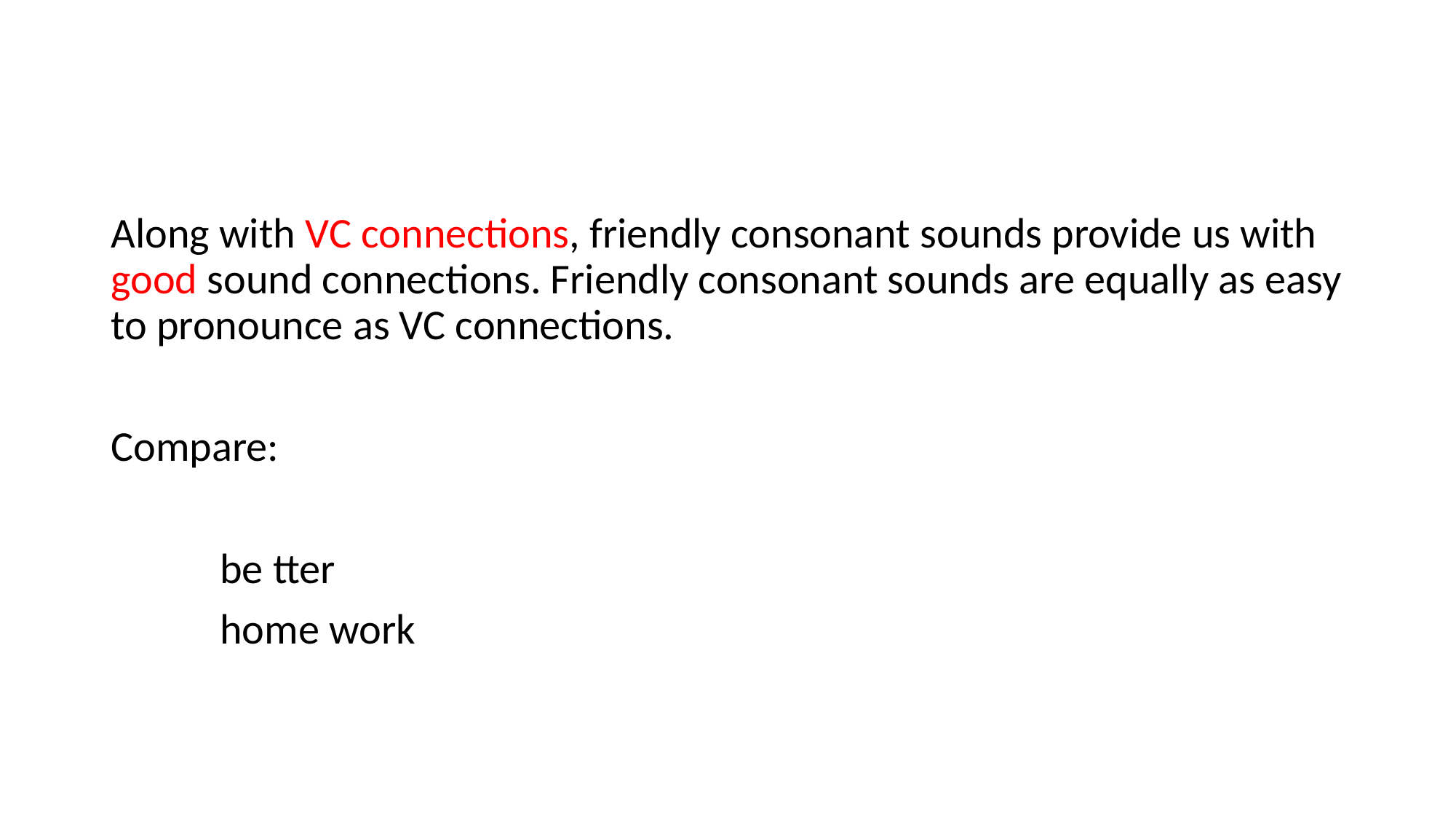

Along with VC connections, friendly consonant sounds provide us with good sound connections. Friendly consonant sounds are equally as easy to pronounce as VC connections.

Compare:

	be tter
	home work